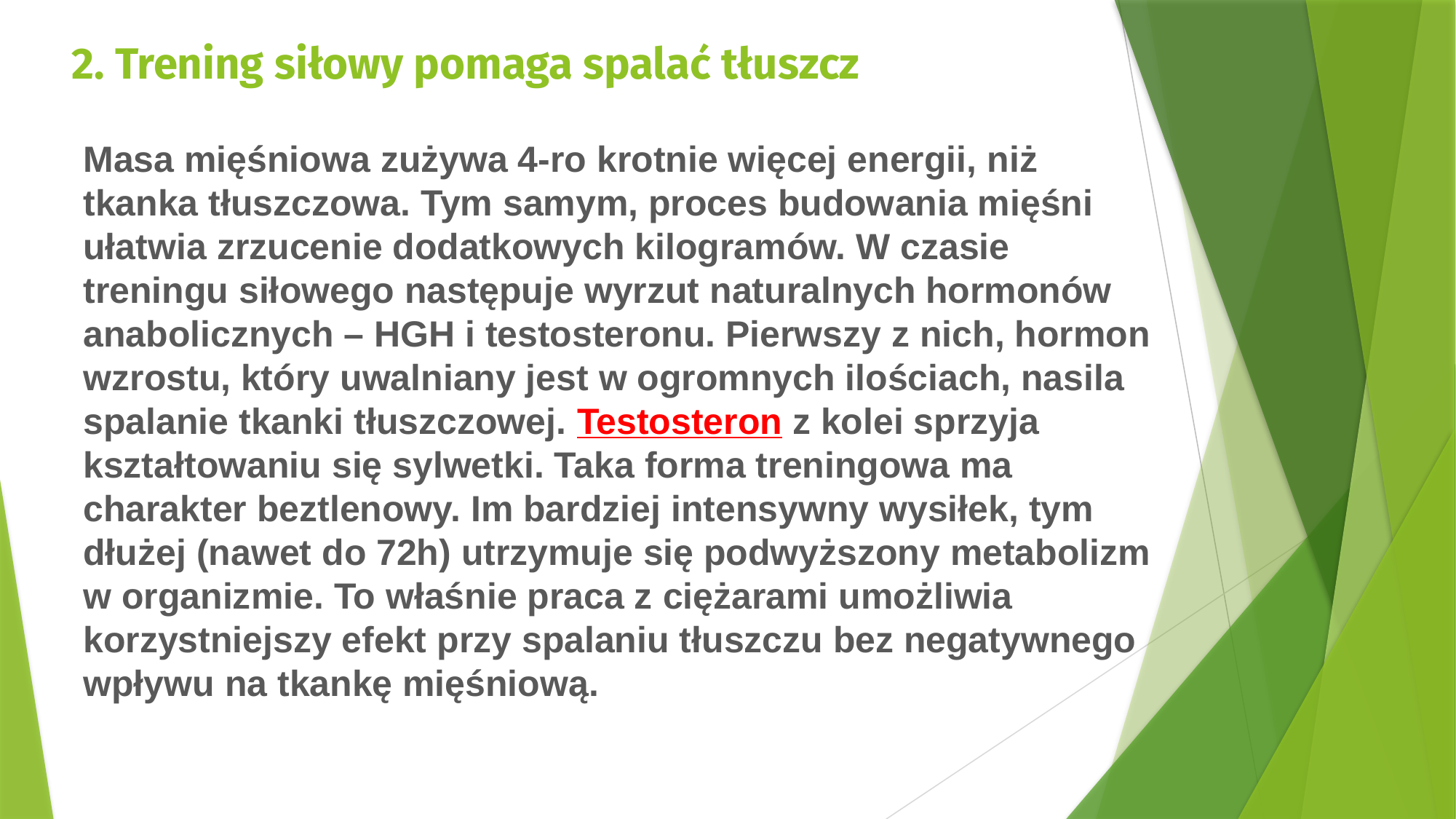

# 2. Trening siłowy pomaga spalać tłuszcz
Masa mięśniowa zużywa 4-ro krotnie więcej energii, niż tkanka tłuszczowa. Tym samym, proces budowania mięśni ułatwia zrzucenie dodatkowych kilogramów. W czasie treningu siłowego następuje wyrzut naturalnych hormonów anabolicznych – HGH i testosteronu. Pierwszy z nich, hormon wzrostu, który uwalniany jest w ogromnych ilościach, nasila spalanie tkanki tłuszczowej. Testosteron z kolei sprzyja kształtowaniu się sylwetki. Taka forma treningowa ma charakter beztlenowy. Im bardziej intensywny wysiłek, tym dłużej (nawet do 72h) utrzymuje się podwyższony metabolizm w organizmie. To właśnie praca z ciężarami umożliwia korzystniejszy efekt przy spalaniu tłuszczu bez negatywnego wpływu na tkankę mięśniową.